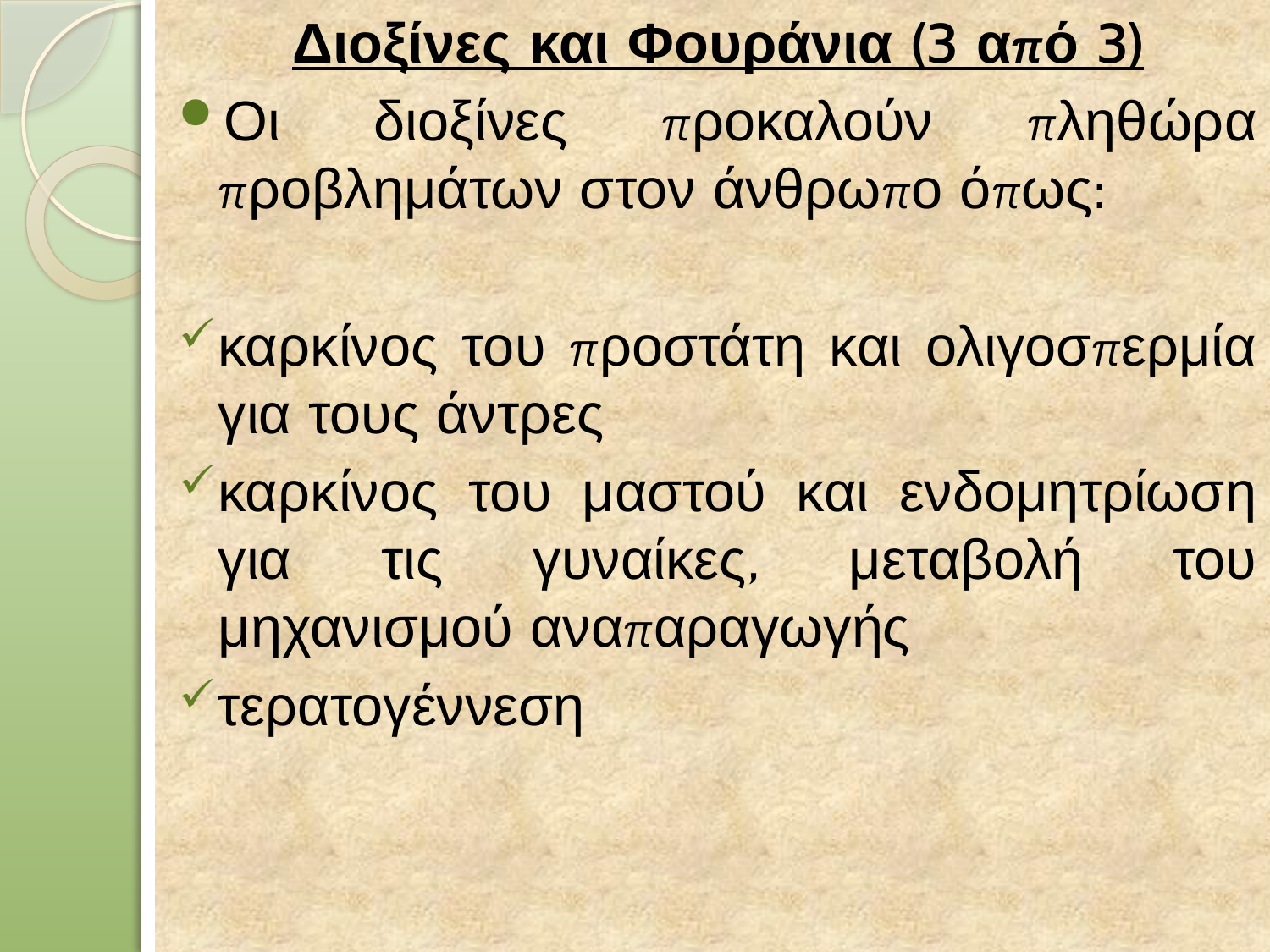

Διοξίνες και Φουράνια (3 από 3)
Οι διοξίνες προκαλούν πληθώρα προβλημάτων στον άνθρωπο όπως:

καρκίνος του προστάτη και ολιγοσπερμία για τους άντρες
καρκίνος του μαστού και ενδομητρίωση για τις γυναίκες, μεταβολή του μηχανισμού αναπαραγωγής
τερατογέννεση